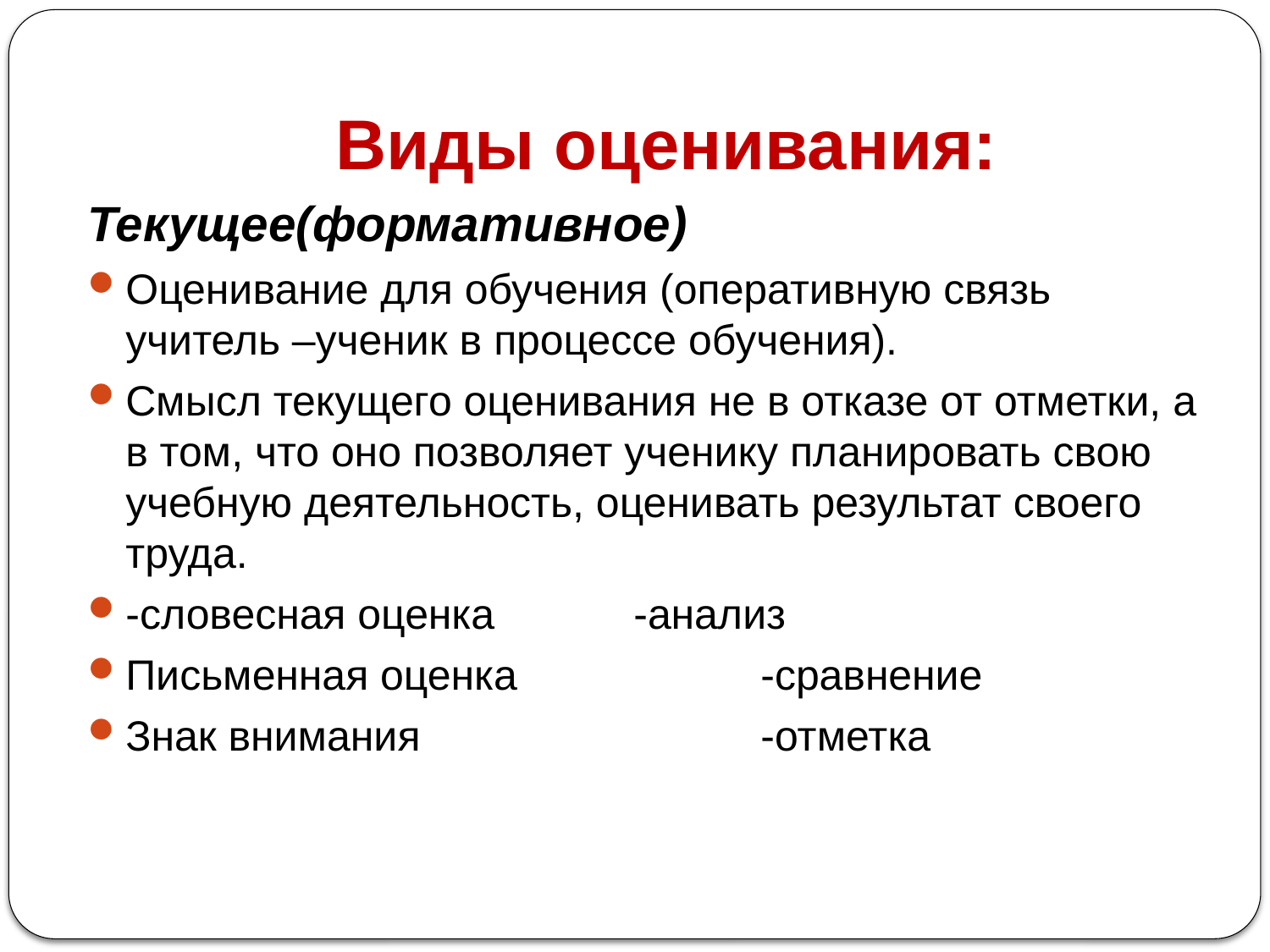

# Виды оценивания:
Текущее(формативное)
Оценивание для обучения (оперативную связь учитель –ученик в процессе обучения).
Смысл текущего оценивания не в отказе от отметки, а в том, что оно позволяет ученику планировать свою учебную деятельность, оценивать результат своего труда.
-словесная оценка		-анализ
Письменная оценка		-сравнение
Знак внимания			-отметка